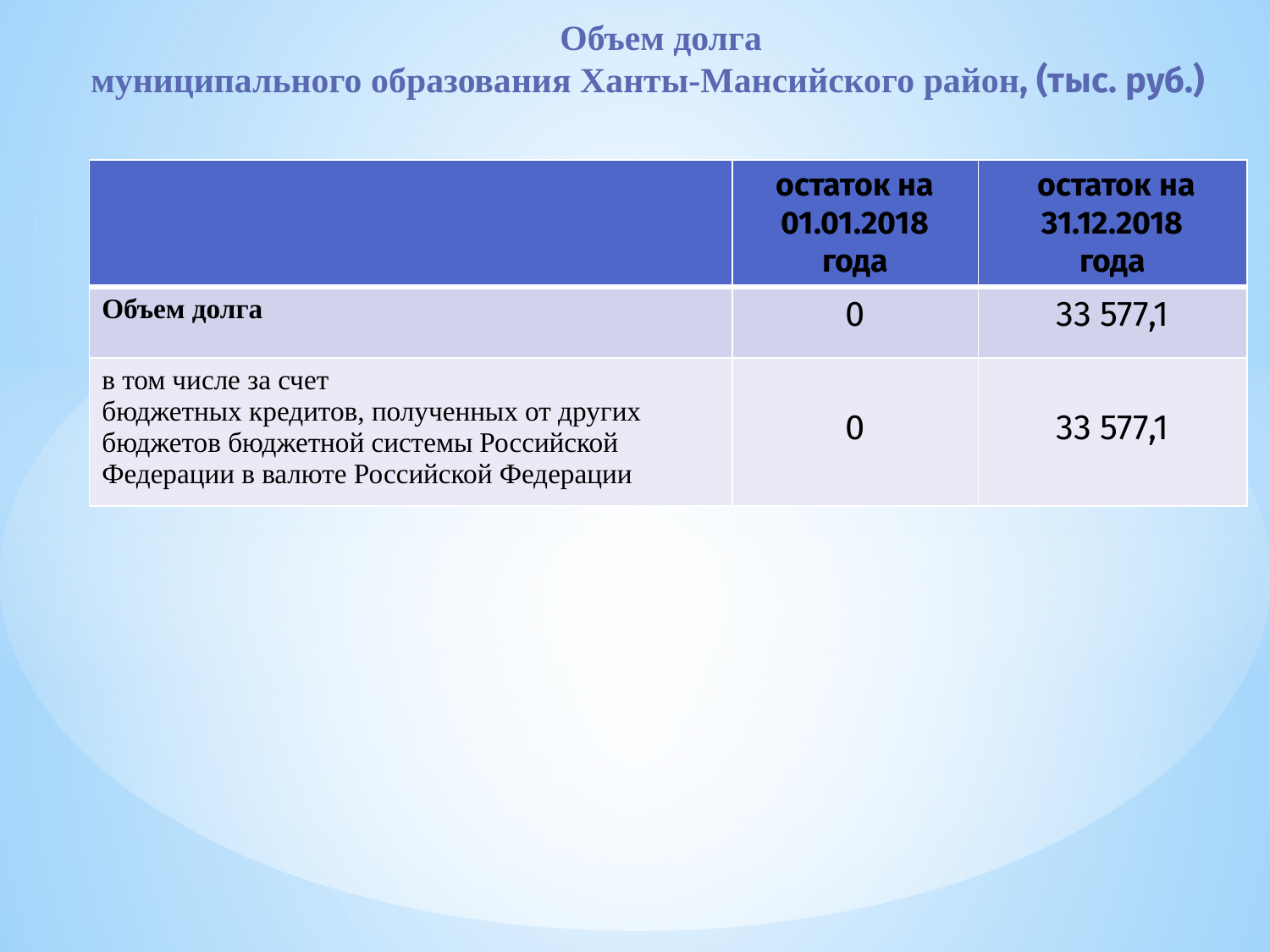

Объем долга
муниципального образования Ханты-Мансийского район, (тыс. руб.)
|  | остаток на 01.01.2018 года | остаток на 31.12.2018 года |
| --- | --- | --- |
| Объем долга | 0 | 33 577,1 |
| в том числе за счет бюджетных кредитов, полученных от других бюджетов бюджетной системы Российской Федерации в валюте Российской Федерации | 0 | 33 577,1 |